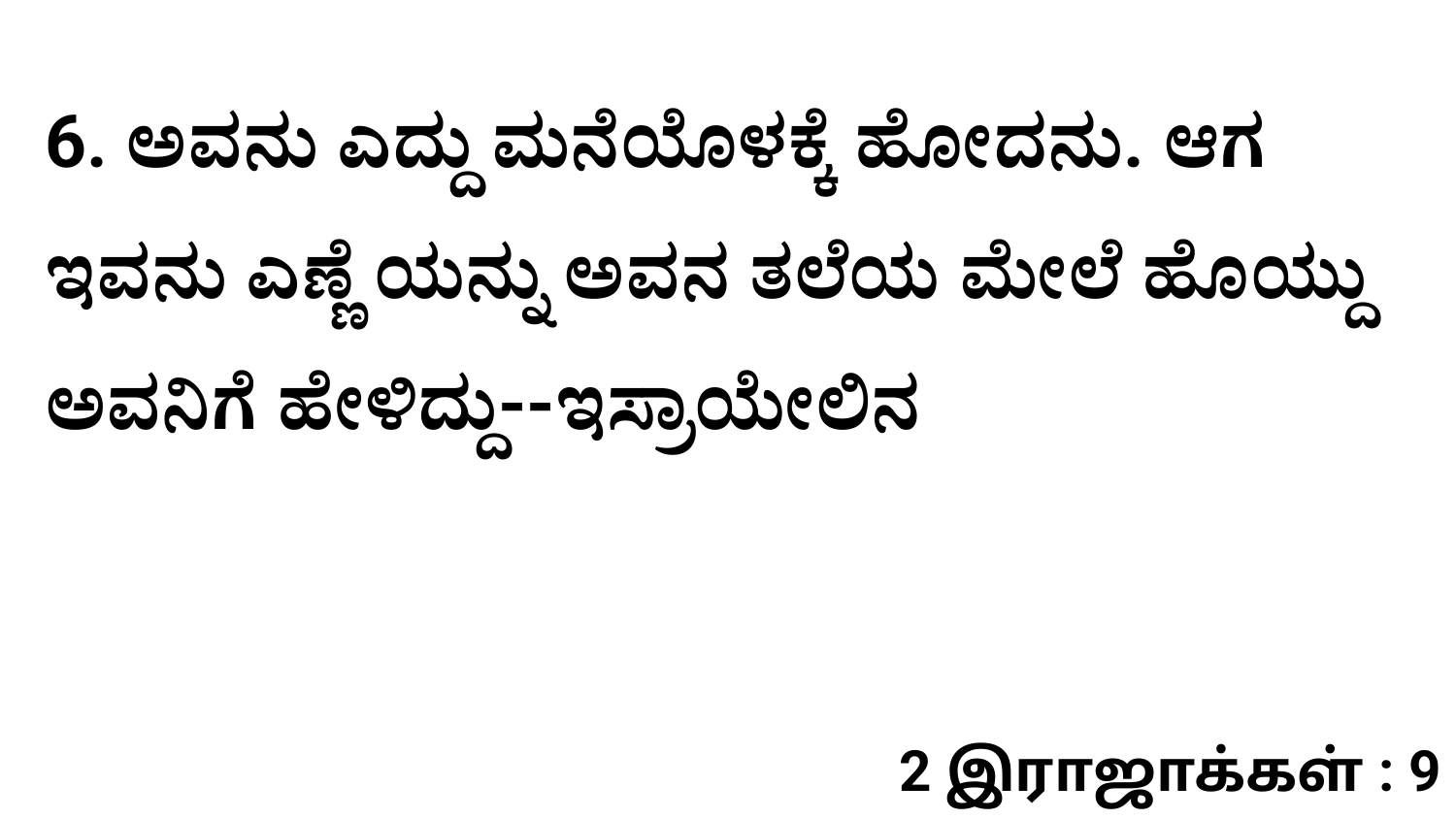

6. ಅವನು ಎದ್ದು ಮನೆಯೊಳಕ್ಕೆ ಹೋದನು. ಆಗ ಇವನು ಎಣ್ಣೆ ಯನ್ನು ಅವನ ತಲೆಯ ಮೇಲೆ ಹೊಯ್ದು ಅವನಿಗೆ ಹೇಳಿದ್ದು--ಇಸ್ರಾಯೇಲಿನ
2 இராஜாக்கள் : 9